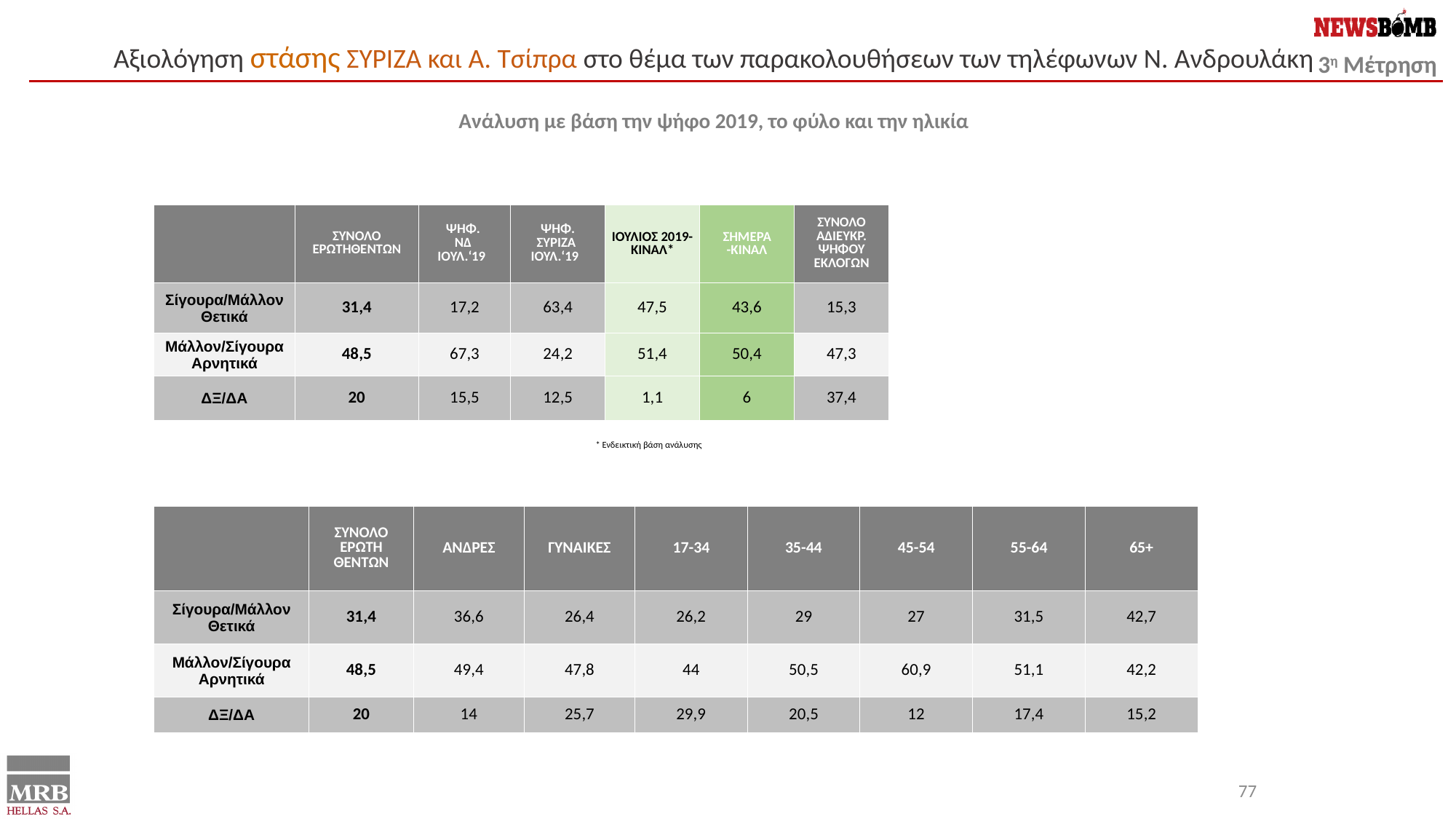

Αξιολόγηση στάσης ΣΥΡΙΖΑ και Α. Τσίπρα στο θέμα των παρακολουθήσεων των τηλέφωνων Ν. Ανδρουλάκη

Ανάλυση με βάση την ψήφο 2019, το φύλο και την ηλικία
|  | ΣΥΝΟΛΟ ΕΡΩΤΗΘΕΝΤΩΝ | ΨΗΦ. ΝΔ ΙΟΥΛ.‘19 | ΨΗΦ. ΣΥΡΙΖΑ ΙΟΥΛ.‘19 | ΙΟΥΛΙΟΣ 2019- ΚΙΝΑΛ\* | ΣΗΜΕΡΑ -ΚΙΝΑΛ | ΣΥΝΟΛΟ ΑΔΙΕΥΚΡ. ΨΗΦΟΥ ΕΚΛΟΓΩΝ |
| --- | --- | --- | --- | --- | --- | --- |
| Σίγουρα/Μάλλον Θετικά | 31,4 | 17,2 | 63,4 | 47,5 | 43,6 | 15,3 |
| Μάλλον/Σίγουρα Αρνητικά | 48,5 | 67,3 | 24,2 | 51,4 | 50,4 | 47,3 |
| ΔΞ/ΔΑ | 20 | 15,5 | 12,5 | 1,1 | 6 | 37,4 |
* Ενδεικτική βάση ανάλυσης
|  | ΣΥΝΟΛΟ ΕΡΩΤΗ ΘΕΝΤΩΝ | ΑΝΔΡΕΣ | ΓΥΝΑΙΚΕΣ | 17-34 | 35-44 | 45-54 | 55-64 | 65+ |
| --- | --- | --- | --- | --- | --- | --- | --- | --- |
| Σίγουρα/Μάλλον Θετικά | 31,4 | 36,6 | 26,4 | 26,2 | 29 | 27 | 31,5 | 42,7 |
| Μάλλον/Σίγουρα Αρνητικά | 48,5 | 49,4 | 47,8 | 44 | 50,5 | 60,9 | 51,1 | 42,2 |
| ΔΞ/ΔΑ | 20 | 14 | 25,7 | 29,9 | 20,5 | 12 | 17,4 | 15,2 |
77